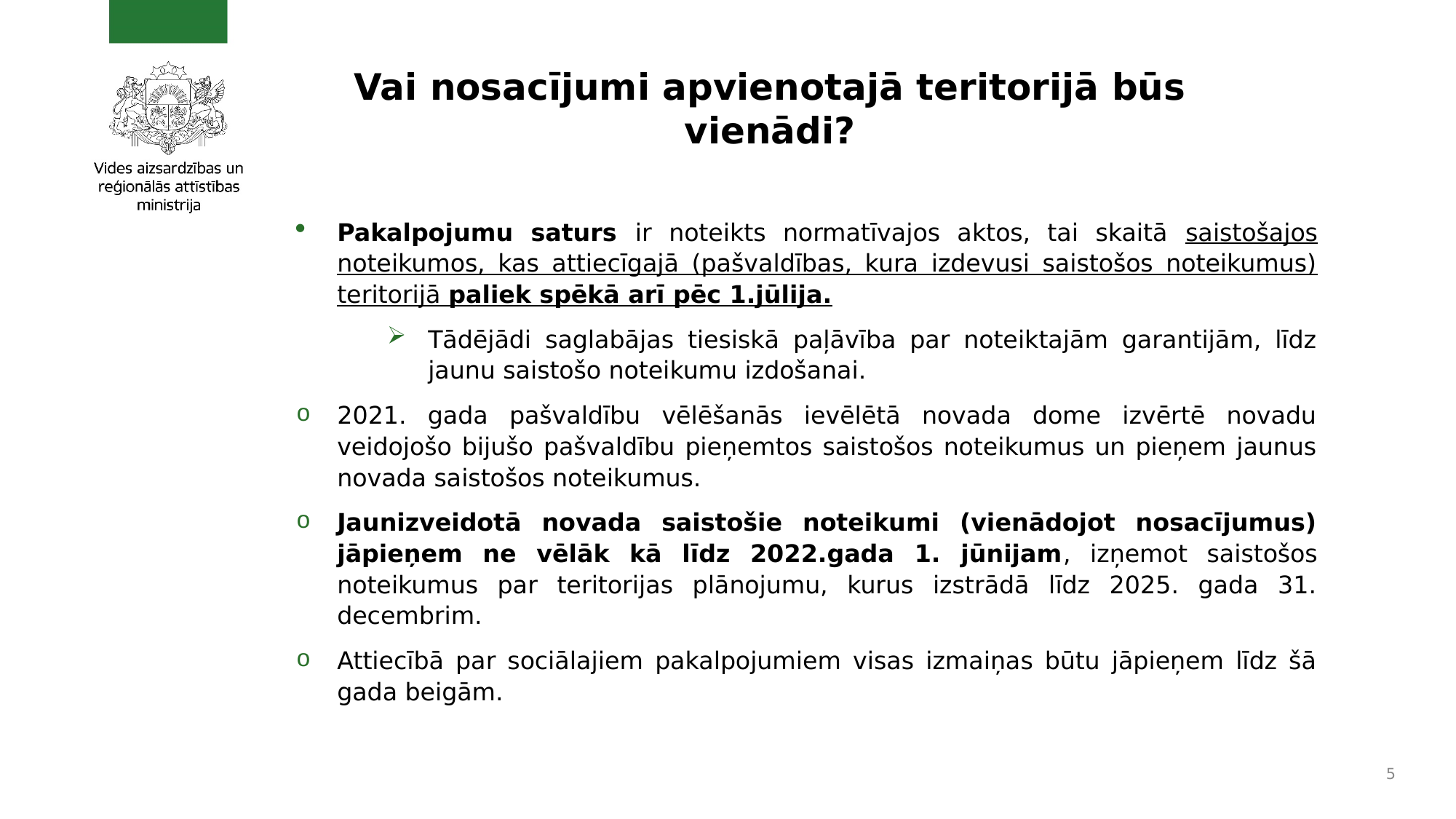

# Vai nosacījumi apvienotajā teritorijā būs vienādi?
Pakalpojumu saturs ir noteikts normatīvajos aktos, tai skaitā saistošajos noteikumos, kas attiecīgajā (pašvaldības, kura izdevusi saistošos noteikumus) teritorijā paliek spēkā arī pēc 1.jūlija.
Tādējādi saglabājas tiesiskā paļāvība par noteiktajām garantijām, līdz jaunu saistošo noteikumu izdošanai.
2021. gada pašvaldību vēlēšanās ievēlētā novada dome izvērtē novadu veidojošo bijušo pašvaldību pieņemtos saistošos noteikumus un pieņem jaunus novada saistošos noteikumus.
Jaunizveidotā novada saistošie noteikumi (vienādojot nosacījumus) jāpieņem ne vēlāk kā līdz 2022.gada 1. jūnijam, izņemot saistošos noteikumus par teritorijas plānojumu, kurus izstrādā līdz 2025. gada 31. decembrim.
Attiecībā par sociālajiem pakalpojumiem visas izmaiņas būtu jāpieņem līdz šā gada beigām.

5